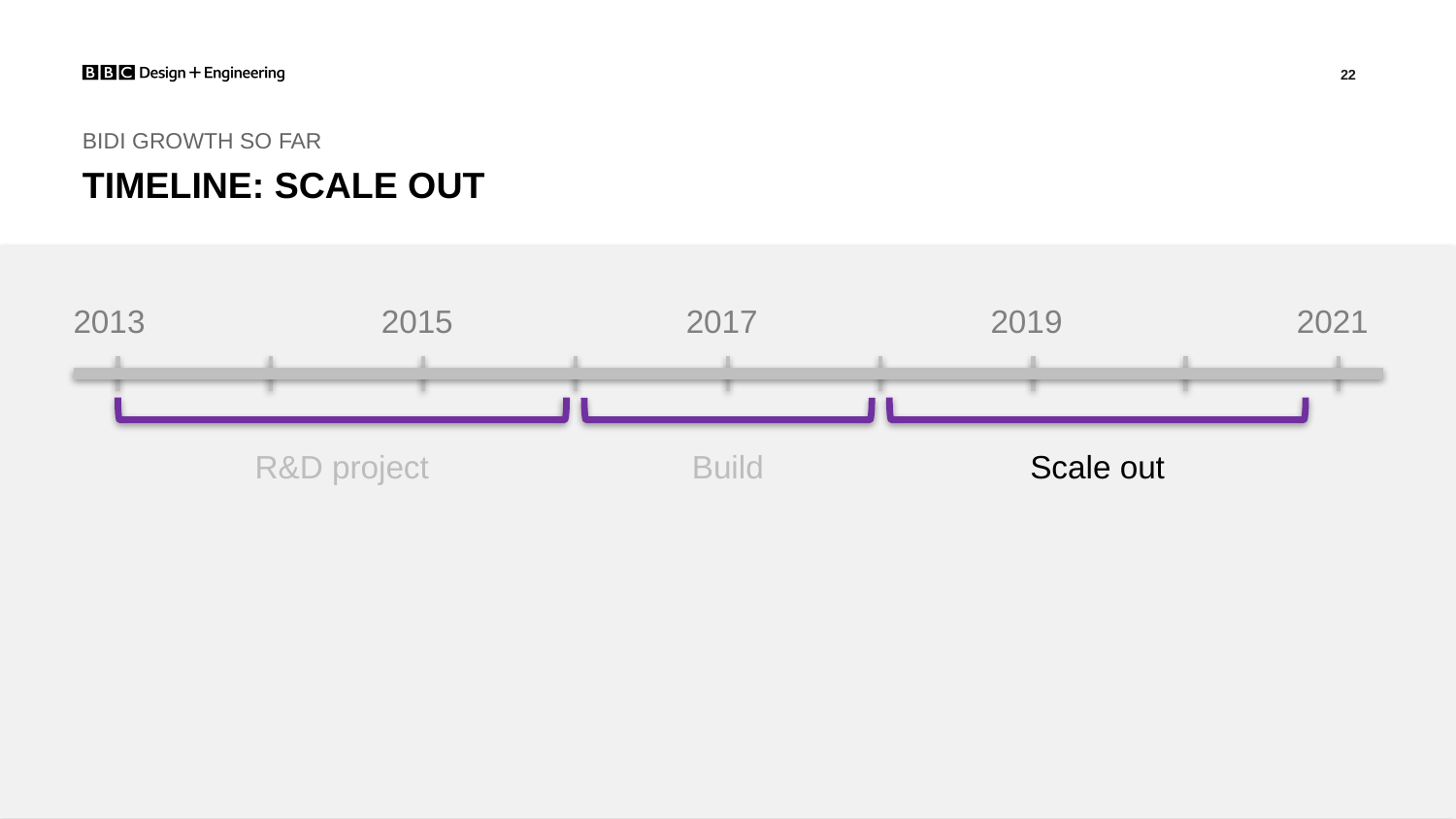

BIDI growth so far
Timeline: Scale out

2013
2015
2017
2019
2021
Build
Scale out
R&D project